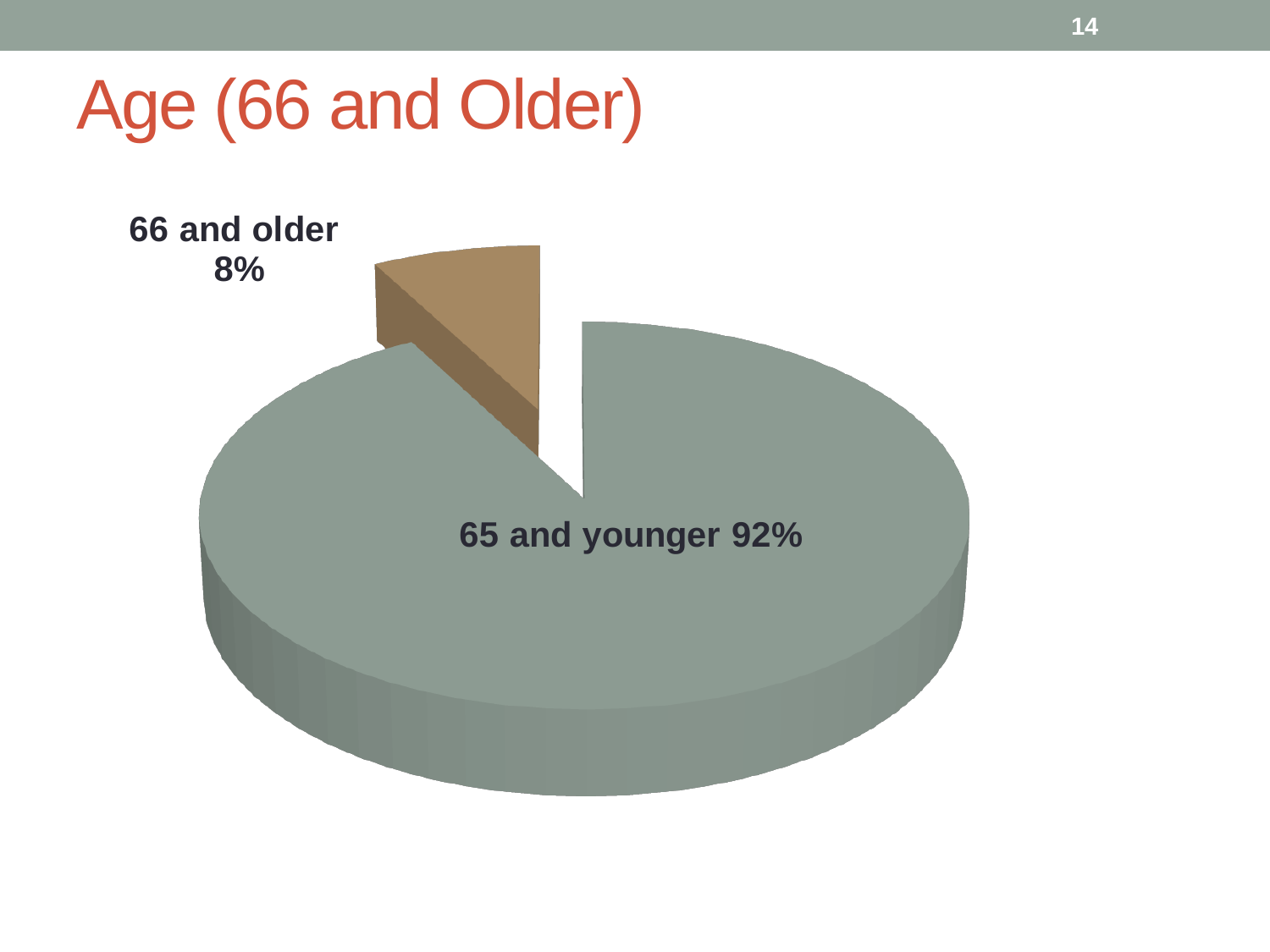

14
# Age (66 and Older)

[unsupported chart]